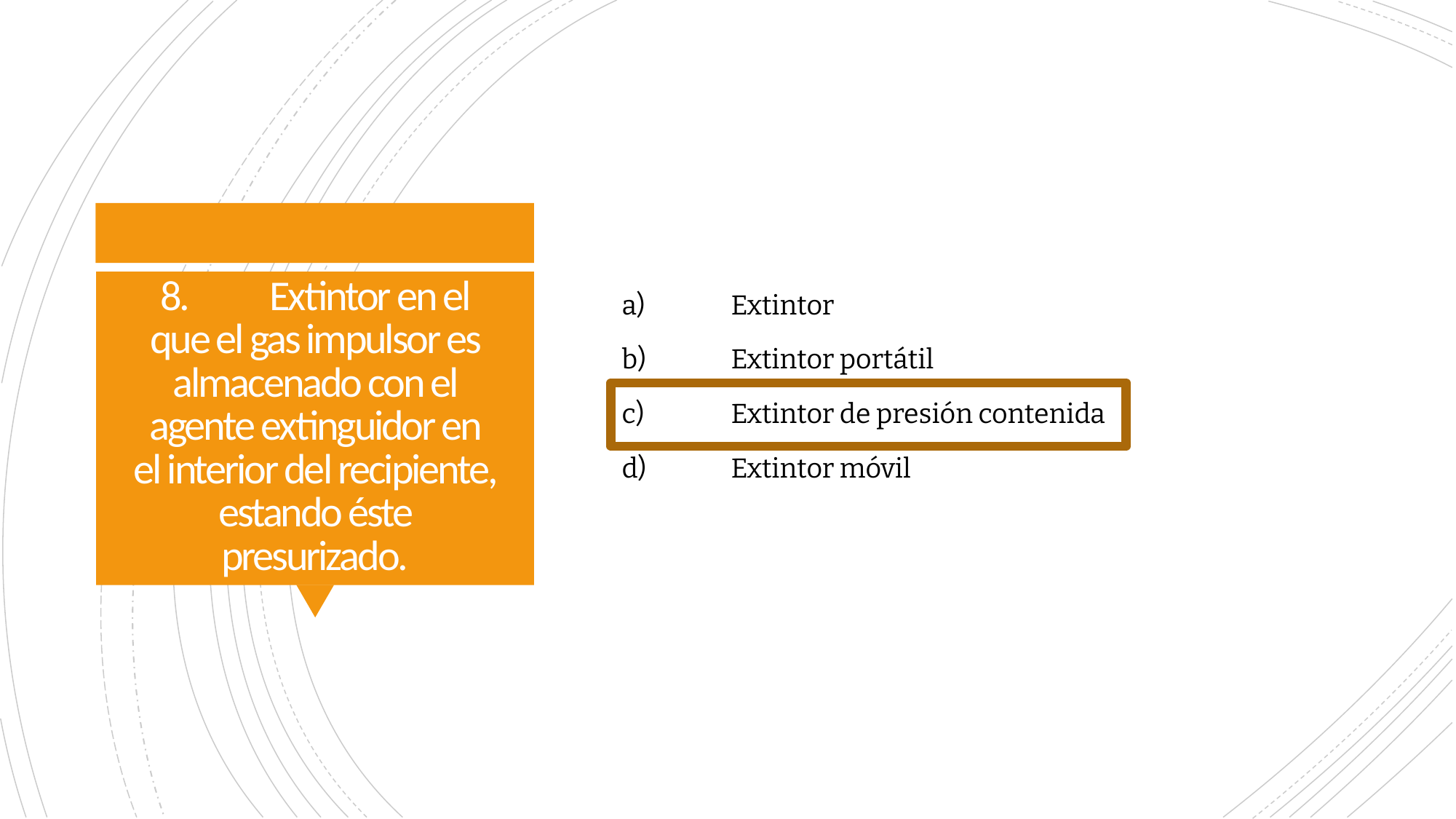

a)	Extintor
b)	Extintor portátil
c)	Extintor de presión contenida
d)	Extintor móvil

# 8.	Extintor en el que el gas impulsor es almacenado con el agente extinguidor en el interior del recipiente, estando éste presurizado.